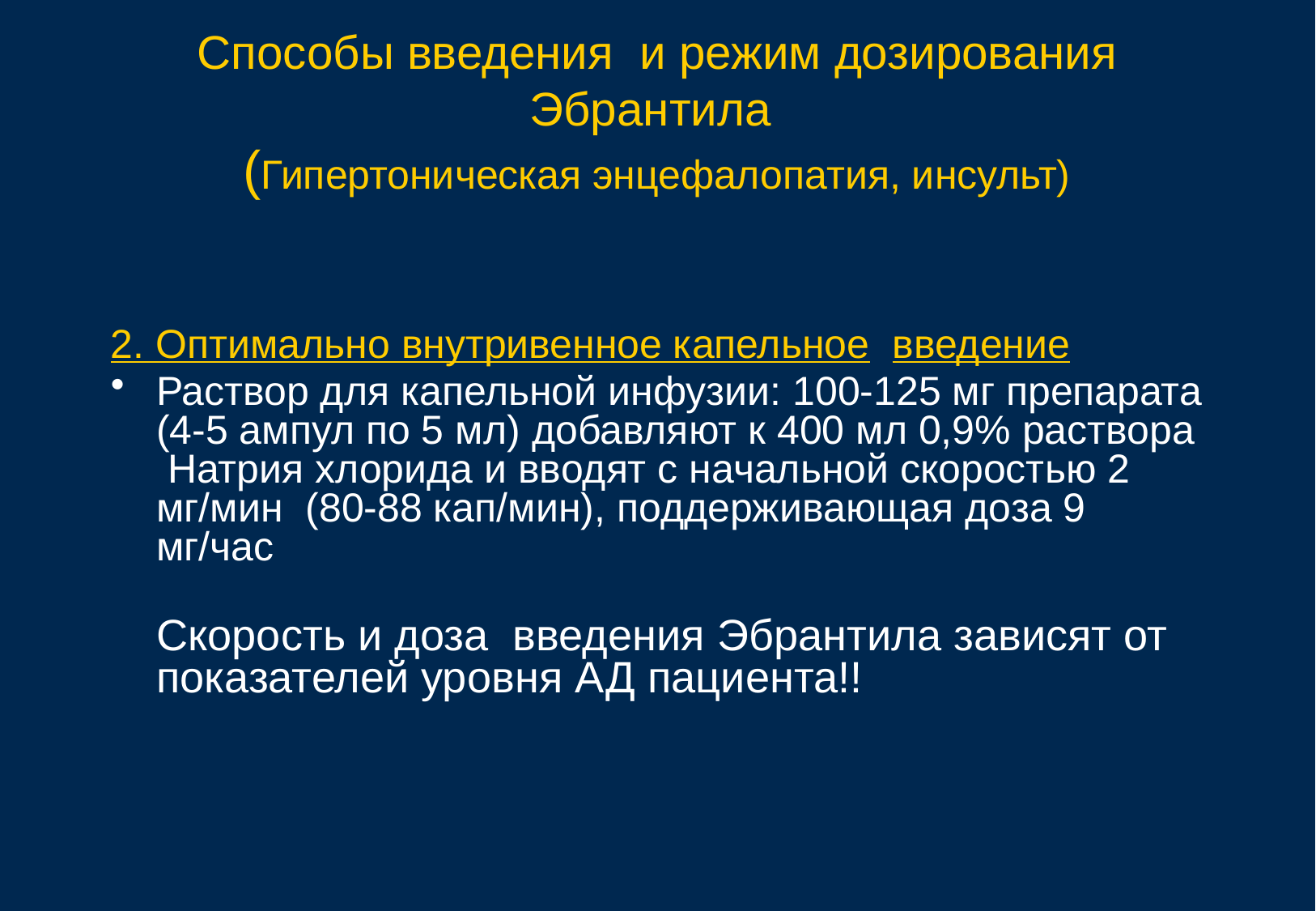

# Способы введения  и режим дозирования Эбрантила (Гипертоническая энцефалопатия, инсульт)
2. Оптимально внутривенное капельное  введение
Раствор для капельной инфузии: 100-125 мг препарата (4-5 ампул по 5 мл) добавляют к 400 мл 0,9% раствора  Натрия хлорида и вводят с начальной скоростью 2 мг/мин  (80-88 кап/мин), поддерживающая доза 9 мг/час

	Скорость и доза  введения Эбрантила зависят от показателей уровня АД пациента!!